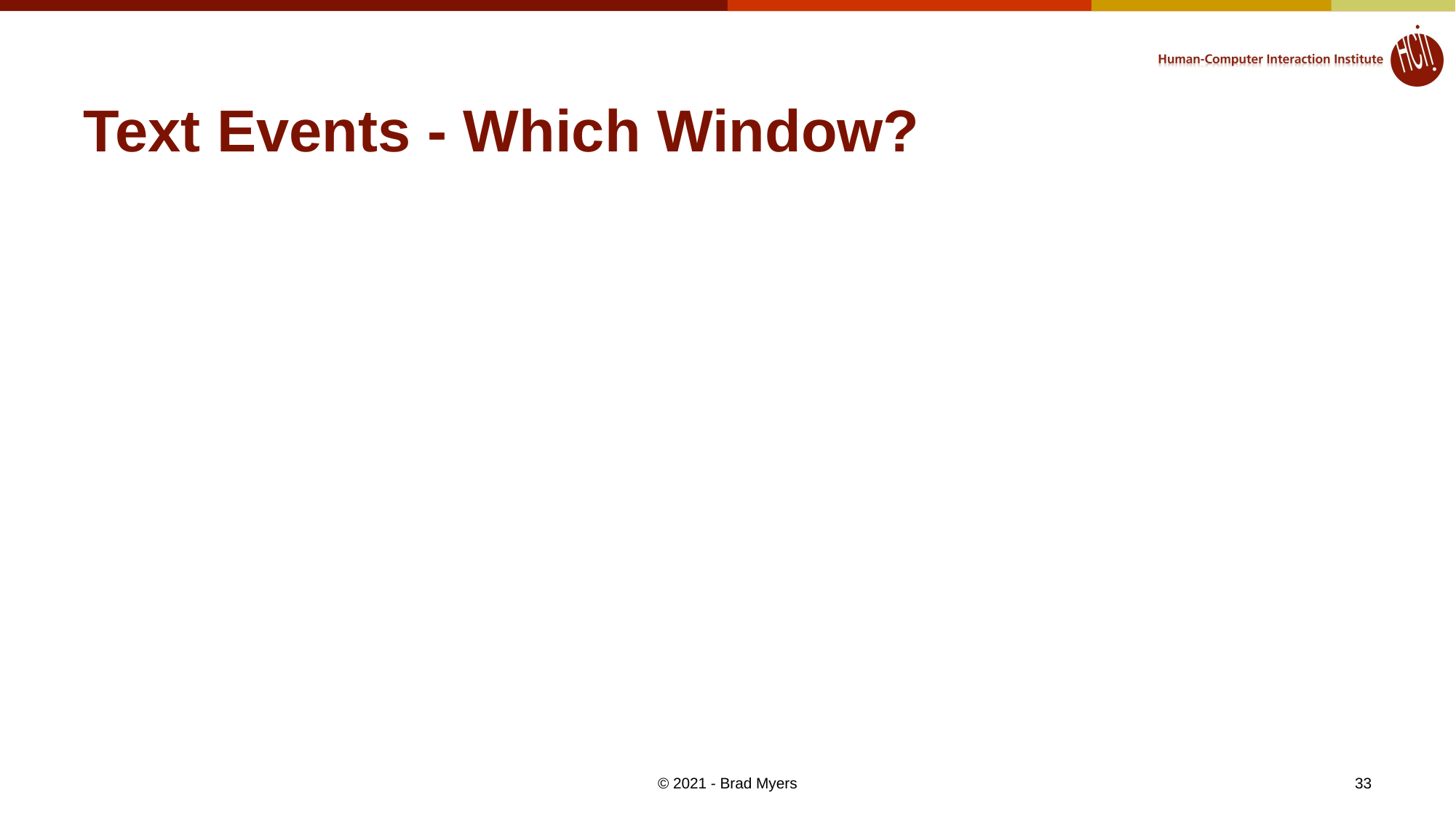

# Text Events - Which Window?
© 2021 - Brad Myers
33